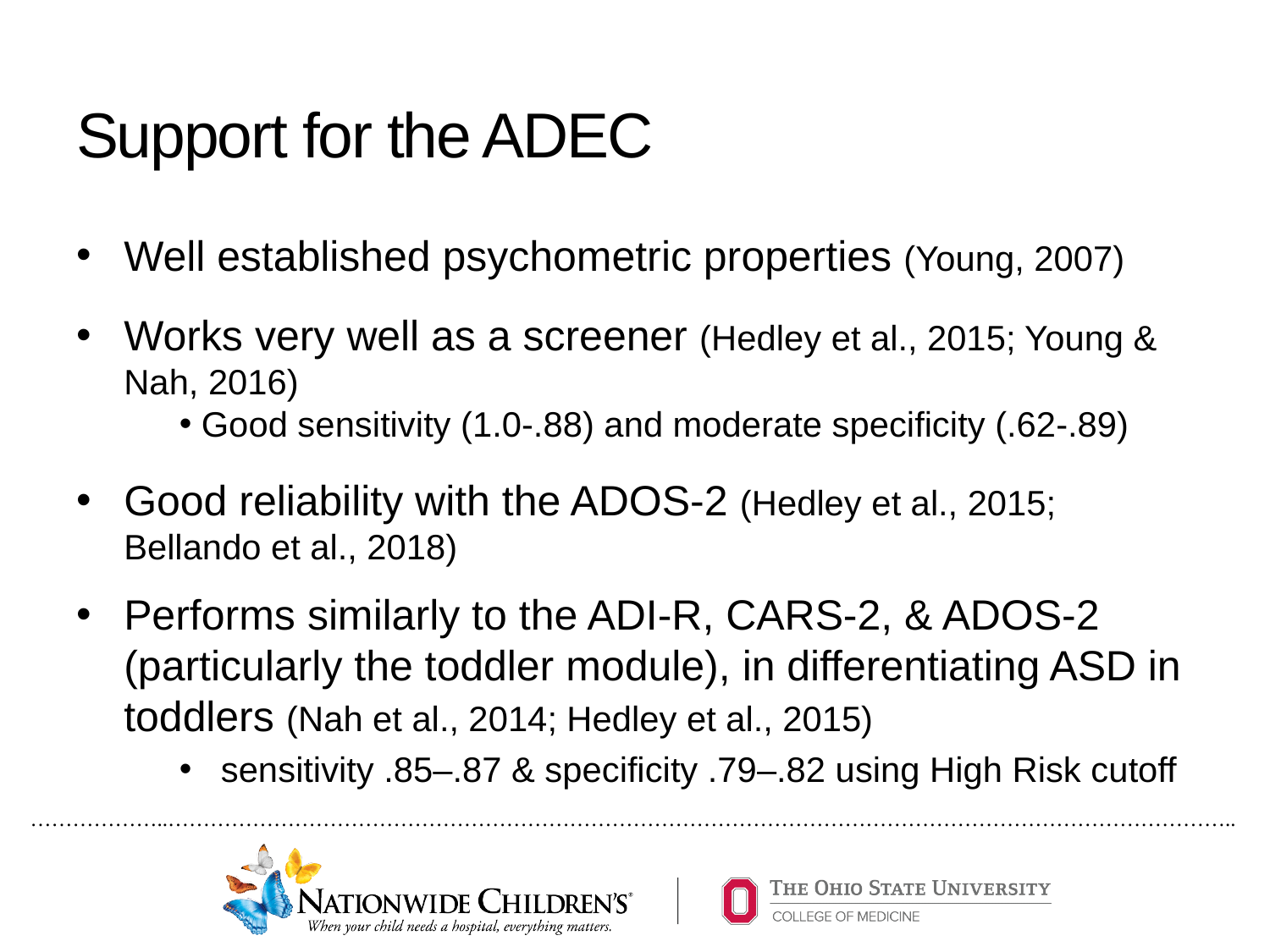

# Support for the ADEC
Well established psychometric properties (Young, 2007)
Works very well as a screener (Hedley et al., 2015; Young & Nah, 2016)
 Good sensitivity (1.0-.88) and moderate specificity (.62-.89)
Good reliability with the ADOS-2 (Hedley et al., 2015; Bellando et al., 2018)
Performs similarly to the ADI-R, CARS-2, & ADOS-2 (particularly the toddler module), in differentiating ASD in toddlers (Nah et al., 2014; Hedley et al., 2015)
   sensitivity .85–.87 & specificity .79–.82 using High Risk cutoff